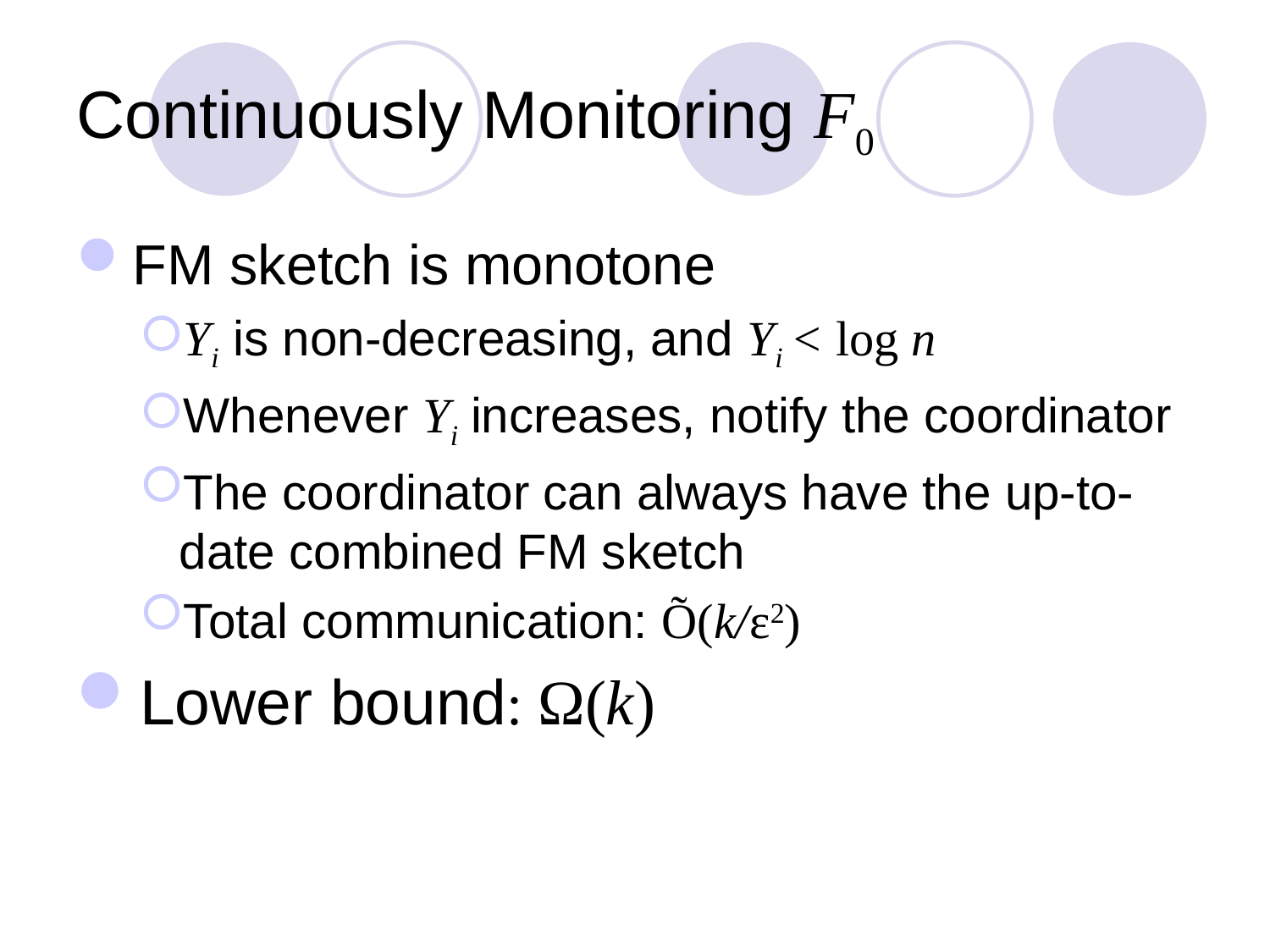

# Continuously Monitoring F0
FM sketch is monotone
Yi is non-decreasing, and Yi < log n
Whenever Yi increases, notify the coordinator
The coordinator can always have the up-to-date combined FM sketch
Total communication: Õ(k/ε2)
Lower bound: Ω(k)